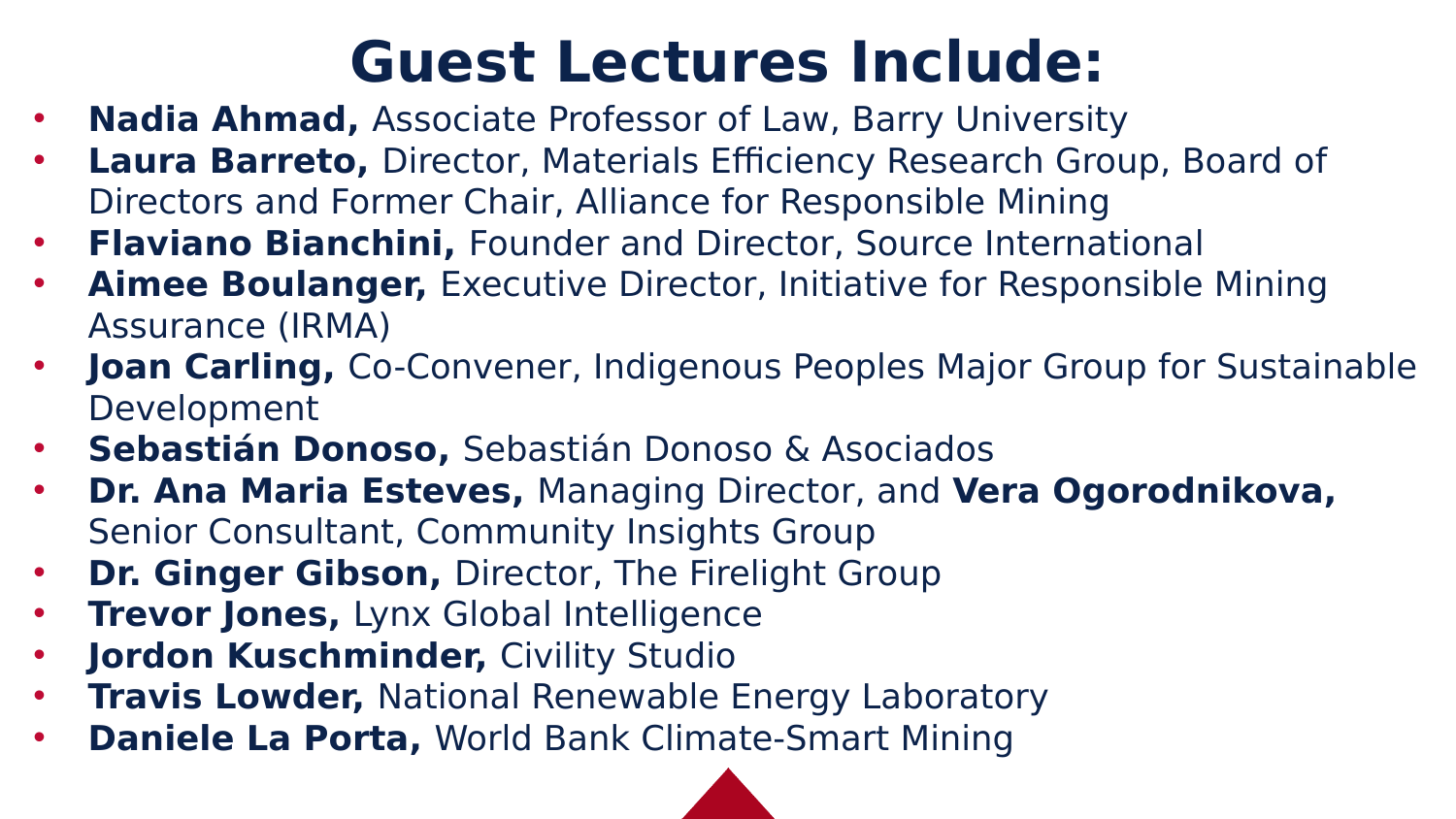

# Guest Lectures Include:
Nadia Ahmad, Associate Professor of Law, Barry University
Laura Barreto, Director, Materials Efficiency Research Group, Board of Directors and Former Chair, Alliance for Responsible Mining
Flaviano Bianchini, Founder and Director, Source International
Aimee Boulanger, Executive Director, Initiative for Responsible Mining Assurance (IRMA)
Joan Carling, Co-Convener, Indigenous Peoples Major Group for Sustainable Development
Sebastián Donoso, Sebastián Donoso & Asociados
Dr. Ana Maria Esteves, Managing Director, and Vera Ogorodnikova, Senior Consultant, Community Insights Group
Dr. Ginger Gibson, Director, The Firelight Group
Trevor Jones, Lynx Global Intelligence
Jordon Kuschminder, Civility Studio
Travis Lowder, National Renewable Energy Laboratory
Daniele La Porta, World Bank Climate-Smart Mining